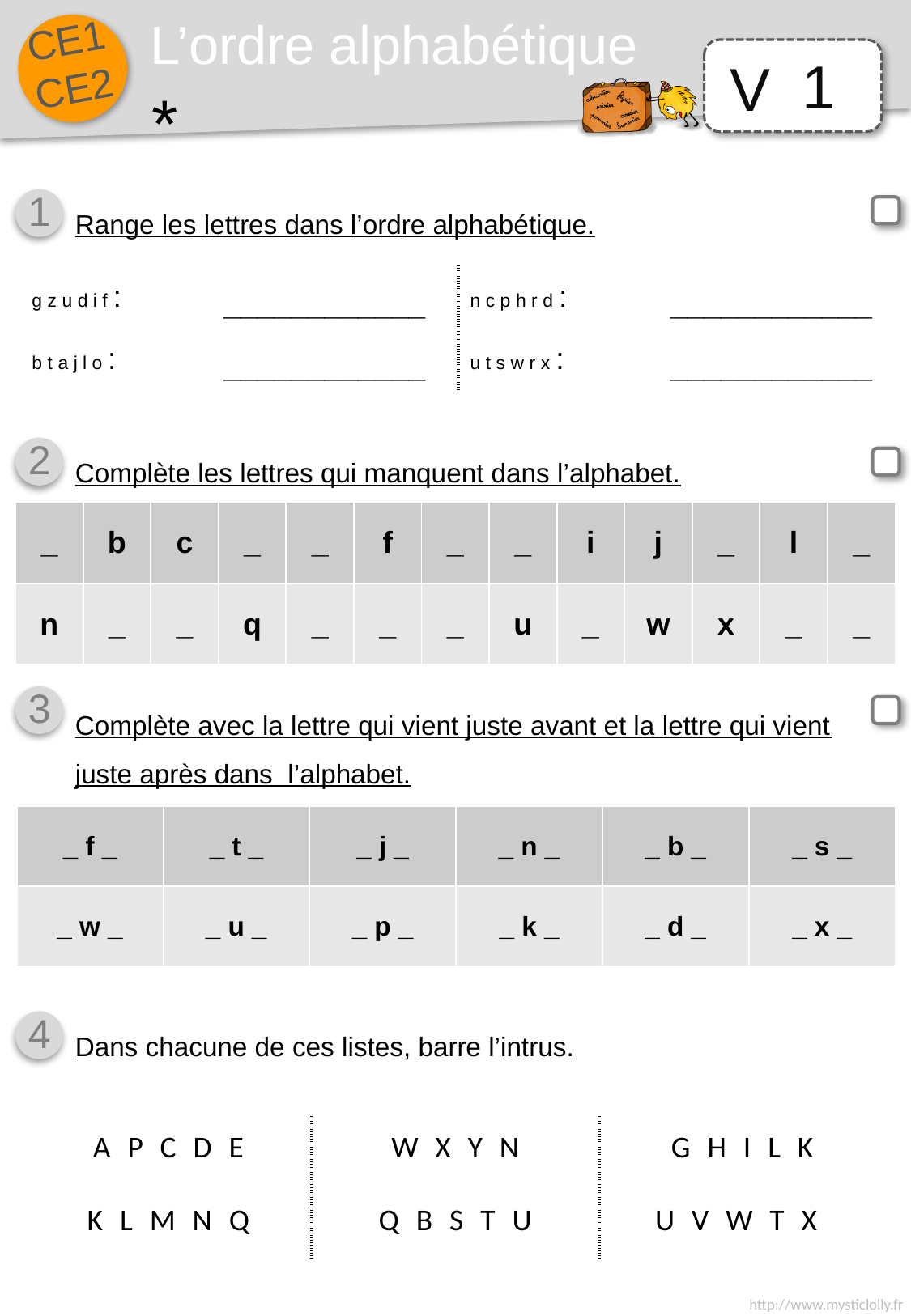

L’ordre alphabétique
1
*
1

Range les lettres dans l’ordre alphabétique.
| g z u d i f : | \_\_\_\_\_\_\_\_\_\_\_\_ | n c p h r d : | \_\_\_\_\_\_\_\_\_\_\_\_ |
| --- | --- | --- | --- |
| b t a j l o : | \_\_\_\_\_\_\_\_\_\_\_\_ | u t s w r x : | \_\_\_\_\_\_\_\_\_\_\_\_ |
2

Complète les lettres qui manquent dans l’alphabet.
| \_ | b | c | \_ | \_ | f | \_ | \_ | i | j | \_ | l | \_ |
| --- | --- | --- | --- | --- | --- | --- | --- | --- | --- | --- | --- | --- |
| n | \_ | \_ | q | \_ | \_ | \_ | u | \_ | w | x | \_ | \_ |
3

Complète avec la lettre qui vient juste avant et la lettre qui vient juste après dans  l’alphabet.

| \_ f \_ | \_ t \_ | \_ j \_ | \_ n \_ | \_ b \_ | \_ s \_ |
| --- | --- | --- | --- | --- | --- |
| \_ w \_ | \_ u \_ | \_ p \_ | \_ k \_ | \_ d \_ | \_ x \_ |
4

Dans chacune de ces listes, barre l’intrus.
| A P C D E | W X Y N | G H I L K |
| --- | --- | --- |
| K L M N Q | Q B S T U | U V W T X |